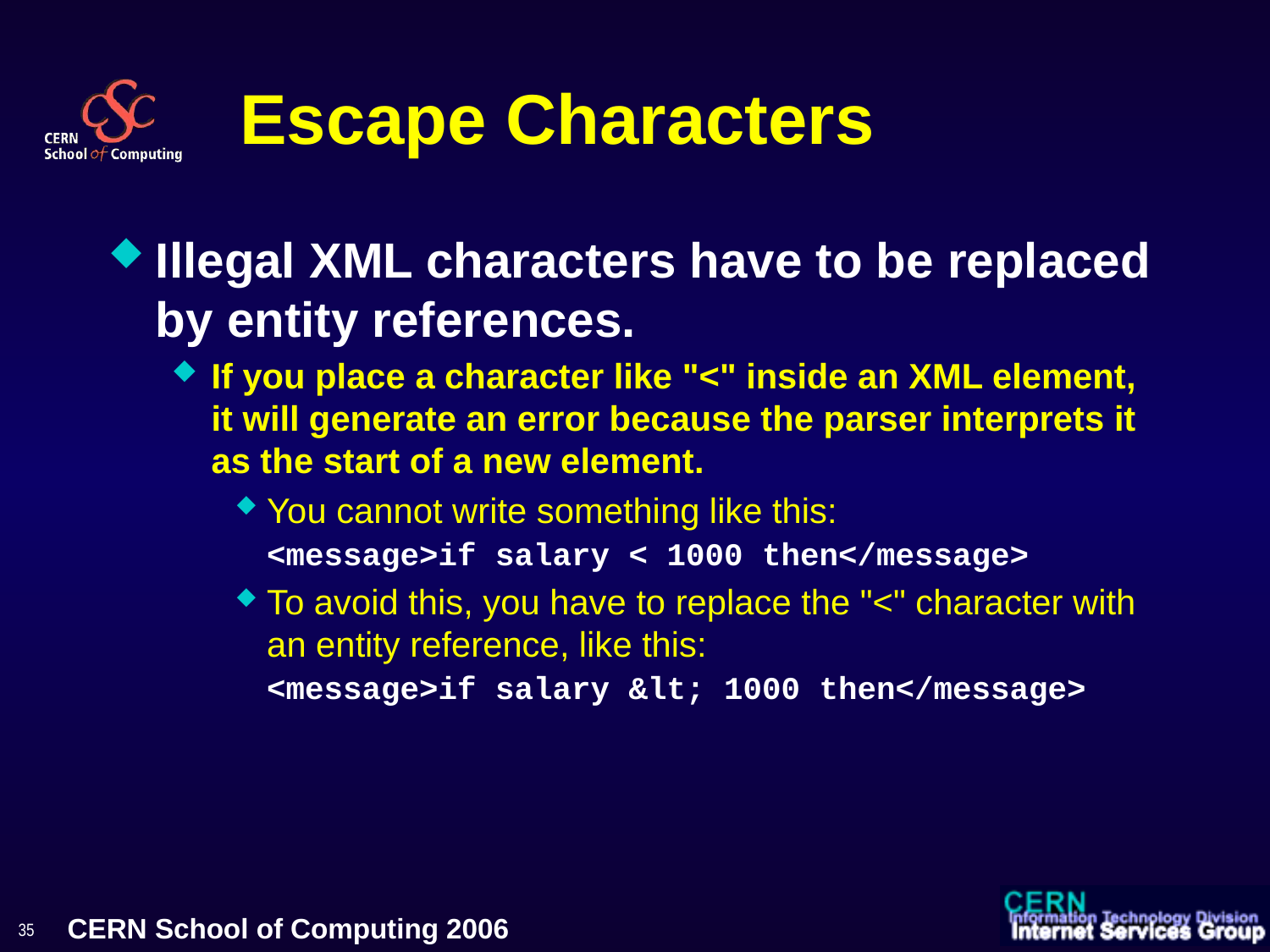

# Escape Characters
Illegal XML characters have to be replaced by entity references.
If you place a character like "<" inside an XML element, it will generate an error because the parser interprets it as the start of a new element.
You cannot write something like this:
<message>if salary < 1000 then</message>
To avoid this, you have to replace the "<" character with an entity reference, like this:
<message>if salary &lt; 1000 then</message>
35